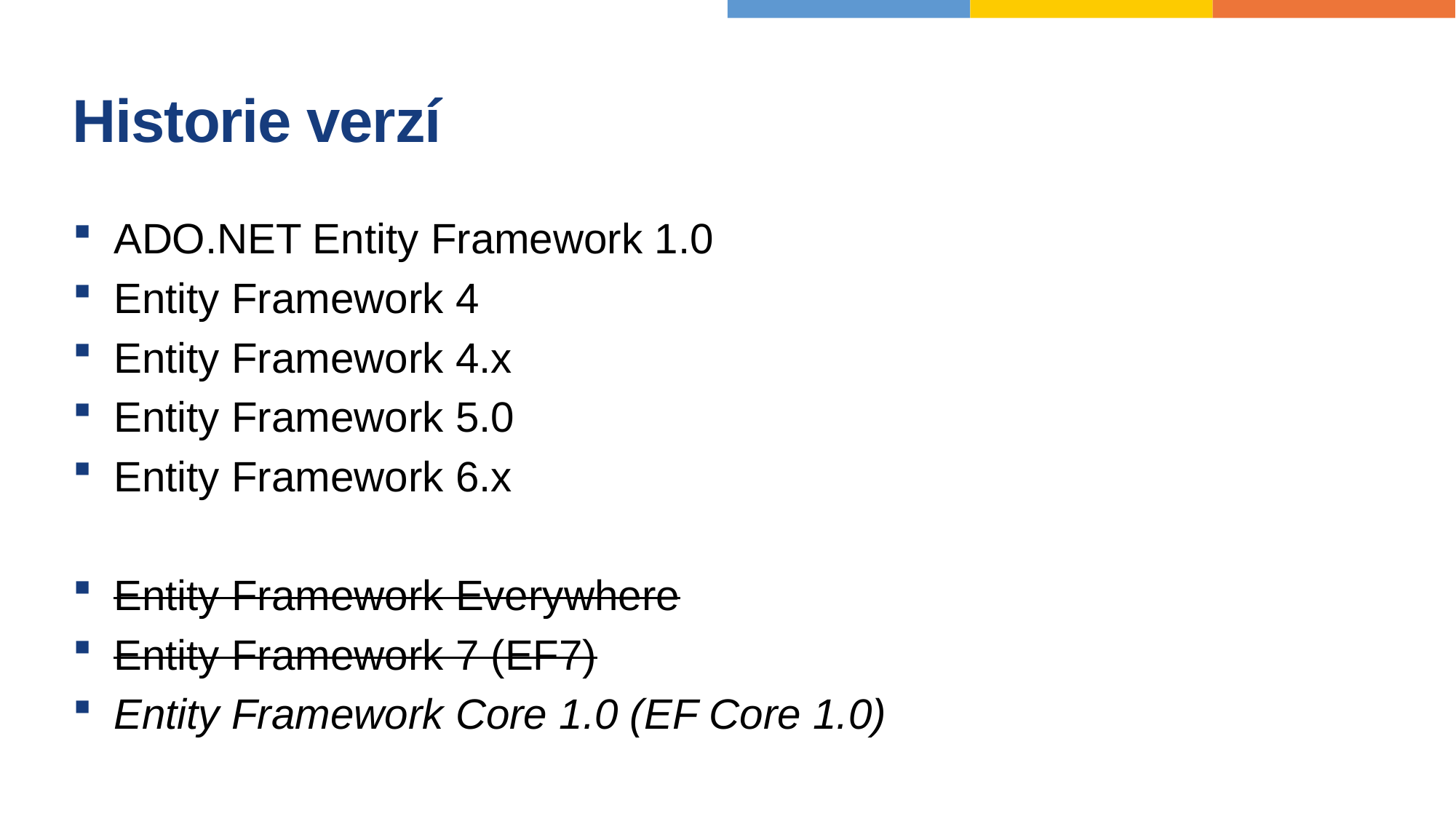

# Historie verzí
ADO.NET Entity Framework 1.0
Entity Framework 4
Entity Framework 4.x
Entity Framework 5.0
Entity Framework 6.x

Entity Framework Everywhere
Entity Framework 7 (EF7)
Entity Framework Core 1.0 (EF Core 1.0)